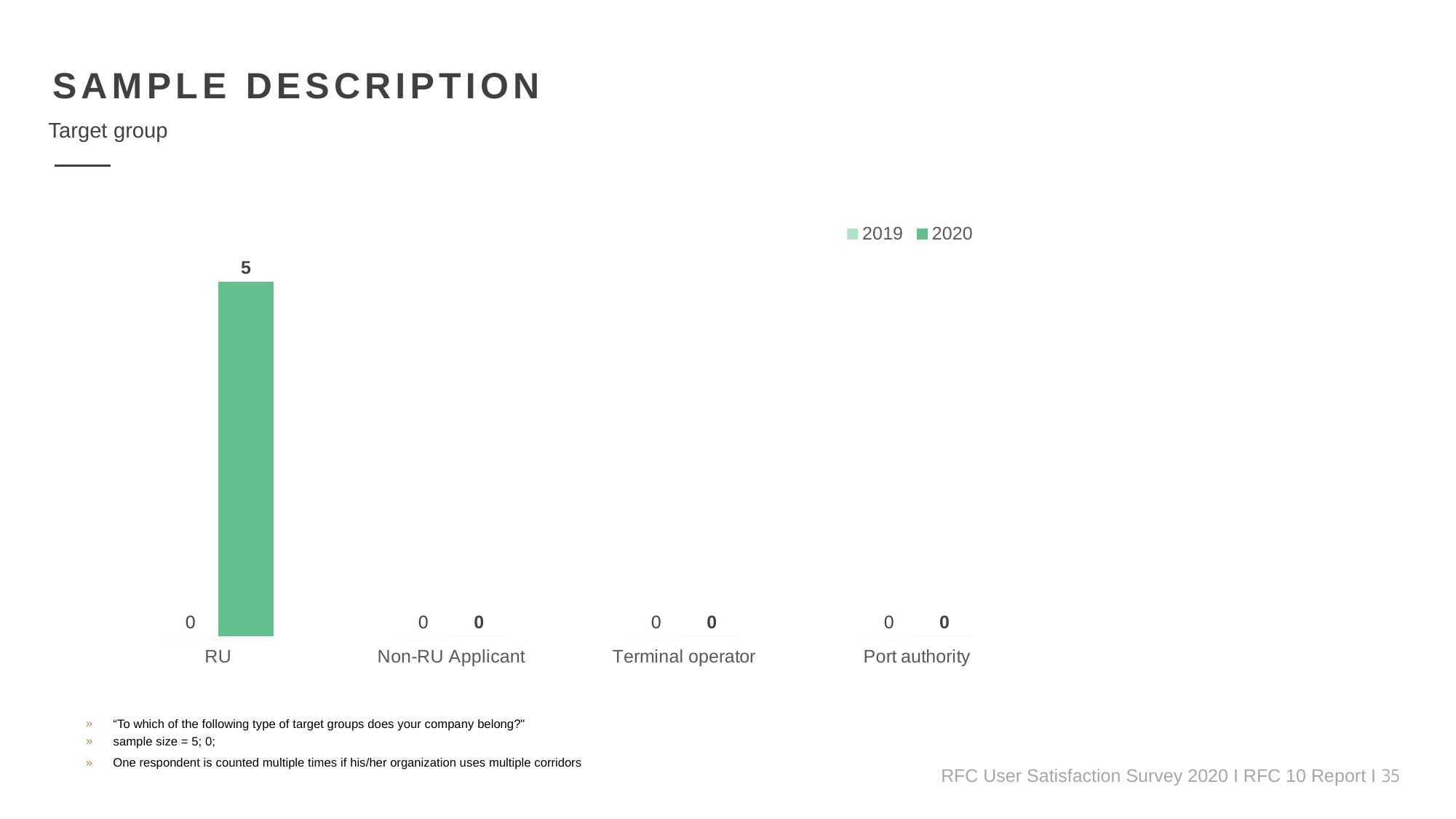

SAMPLE DESCRIPTION
Target group

### Chart

| Category | 2019 | 2020 |
|---|---|---|
| RU | 0.0 | 5.0 |
| Non-RU Applicant | 0.0 | 0.0 |
| Terminal operator | 0.0 | 0.0 |
| Port authority | 0.0 | 0.0 |
“To which of the following type of target groups does your company belong?"
sample size = 5; 0;
One respondent is counted multiple times if his/her organization uses multiple corridors